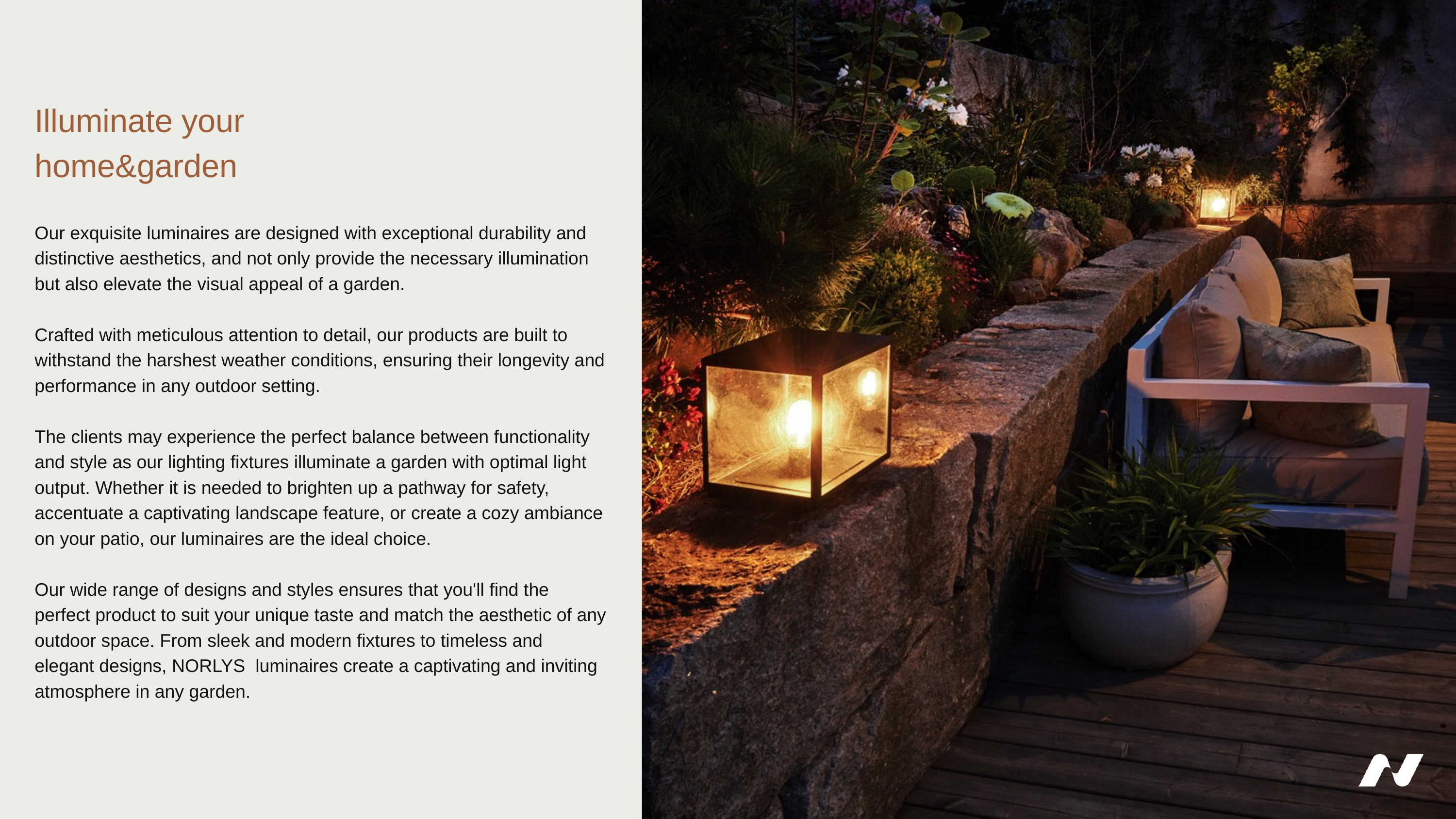

Illuminate your
home&garden
Our exquisite luminaires are designed with exceptional durability and distinctive aesthetics, and not only provide the necessary illumination but also elevate the visual appeal of a garden.

Crafted with meticulous attention to detail, our products are built to withstand the harshest weather conditions, ensuring their longevity and performance in any outdoor setting.

The clients may experience the perfect balance between functionality and style as our lighting fixtures illuminate a garden with optimal light output. Whether it is needed to brighten up a pathway for safety, accentuate a captivating landscape feature, or create a cozy ambiance on your patio, our luminaires are the ideal choice.

Our wide range of designs and styles ensures that you'll find the perfect product to suit your unique taste and match the aesthetic of any outdoor space. From sleek and modern fixtures to timeless and elegant designs, norlys  luminaires create a captivating and inviting atmosphere in any garden.